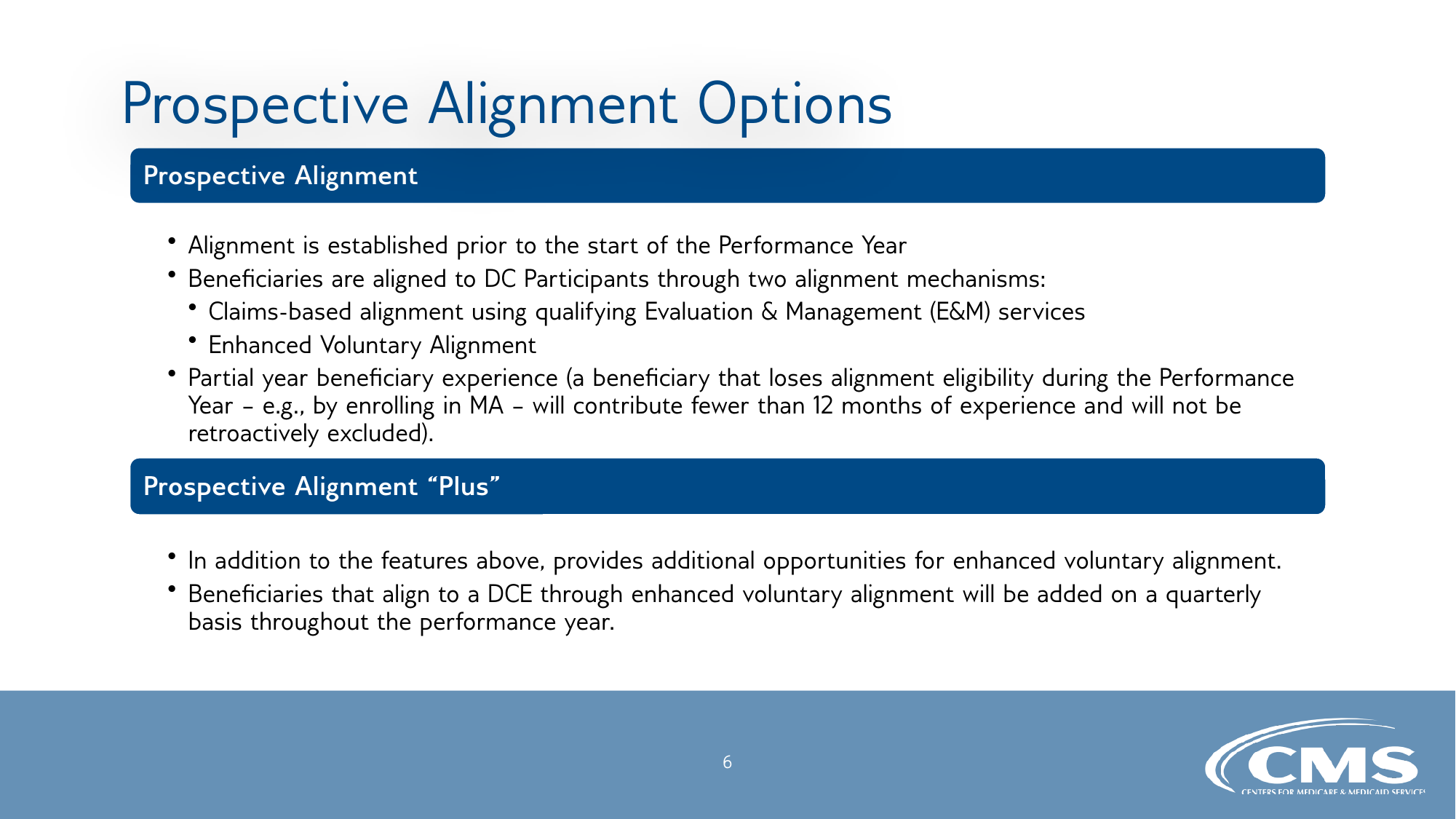

# Prospective Alignment Options
Prospective Alignment
Alignment is established prior to the start of the Performance Year
Beneficiaries are aligned to DC Participants through two alignment mechanisms:
Claims-based alignment using qualifying Evaluation & Management (E&M) services
Enhanced Voluntary Alignment
Partial year beneficiary experience (a beneficiary that loses alignment eligibility during the Performance Year – e.g., by enrolling in MA – will contribute fewer than 12 months of experience and will not be retroactively excluded).
Prospective Alignment “Plus”

In addition to the features above, provides additional opportunities for enhanced voluntary alignment.
Beneficiaries that align to a DCE through enhanced voluntary alignment will be added on a quarterly basis throughout the performance year.
6